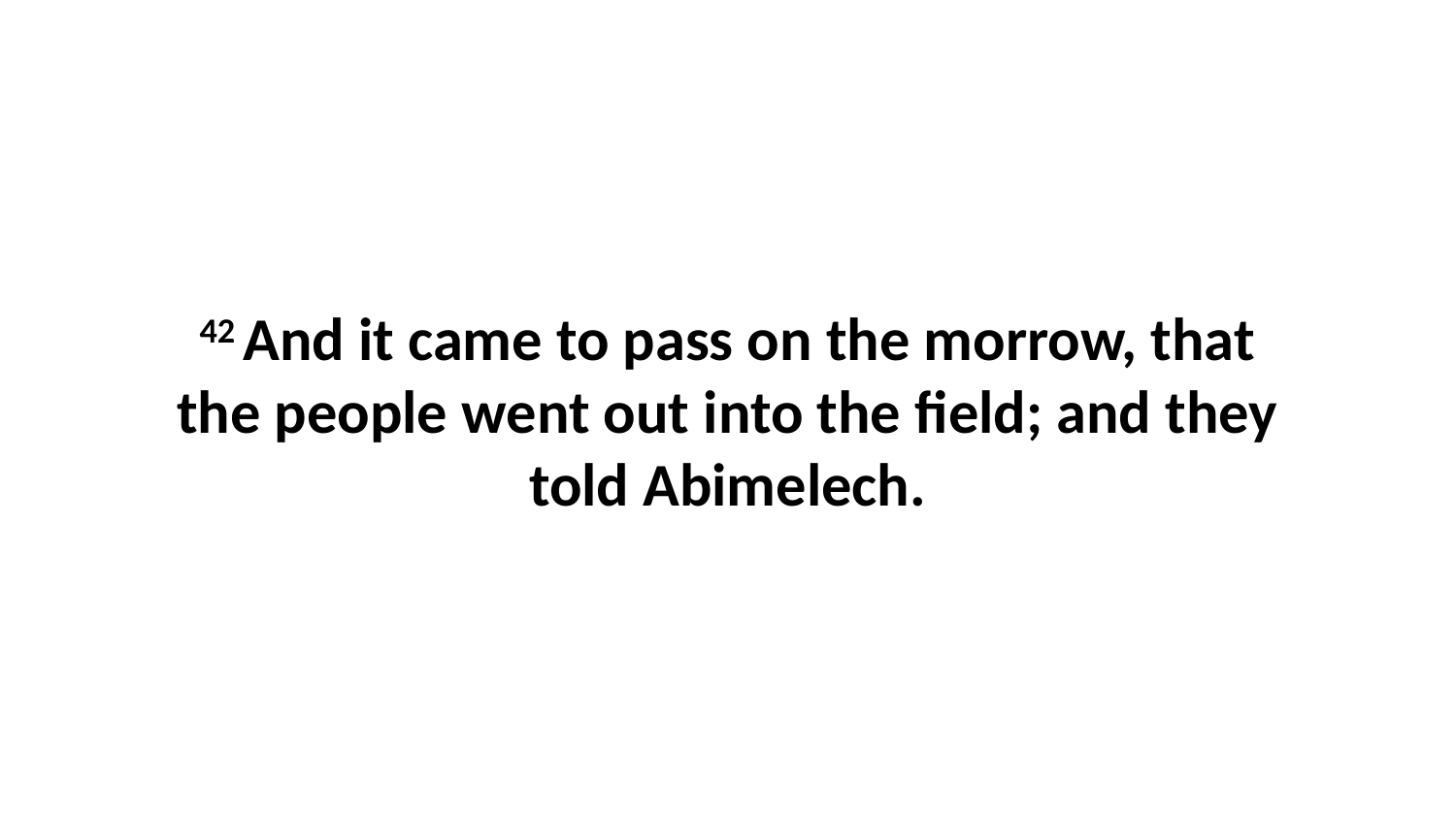

42 And it came to pass on the morrow, that the people went out into the field; and they told Abimelech.